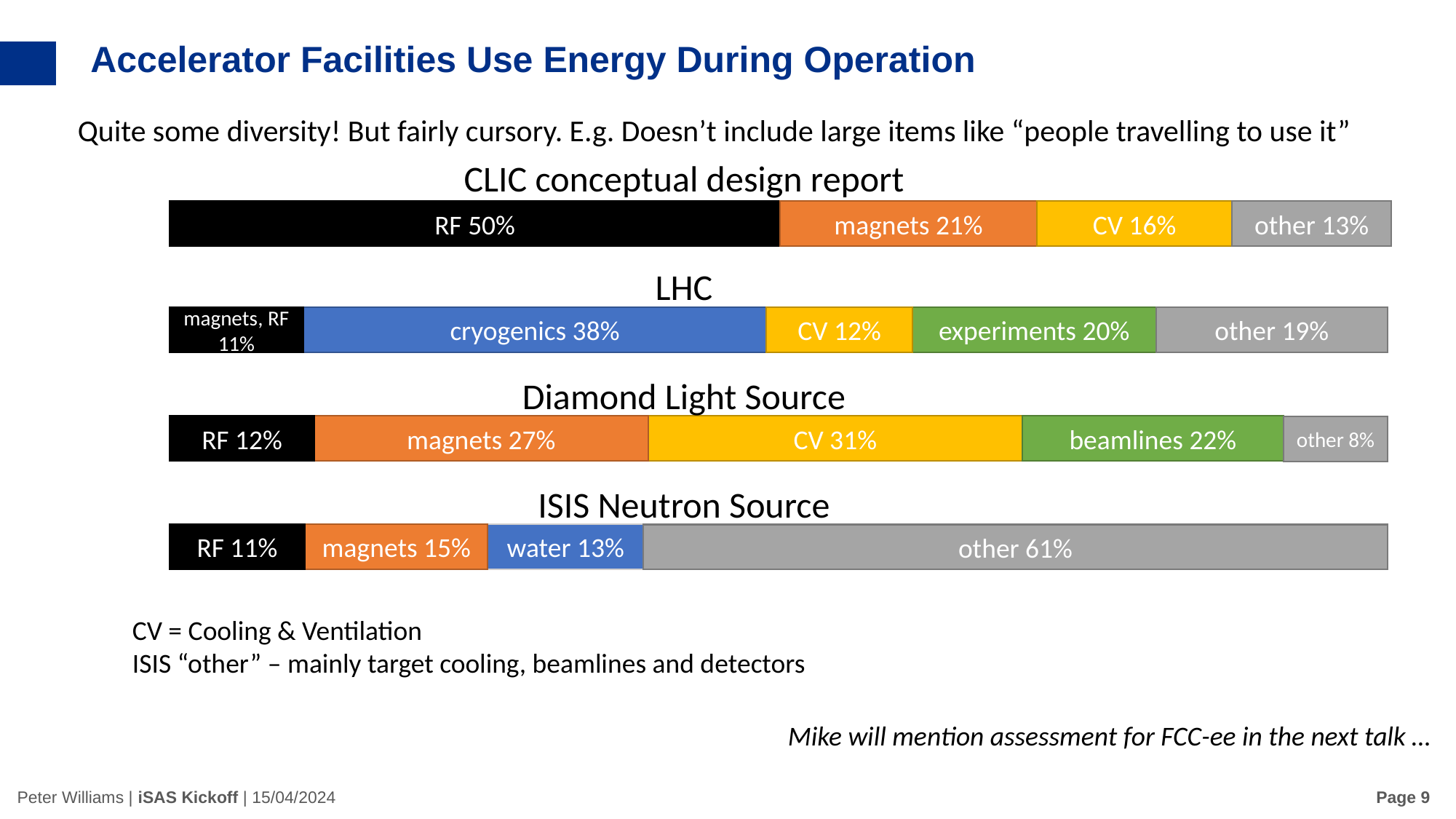

Accelerator Facilities Use Energy During Operation

Quite some diversity! But fairly cursory. E.g. Doesn’t include large items like “people travelling to use it”
CLIC conceptual design report

LHC

Diamond Light Source

ISIS Neutron Source

RF 50%
magnets 21%
CV 16%
other 13%
magnets, RF 11%
cryogenics 38%
CV 12%
experiments 20%
other 19%
RF 12%
magnets 27%
CV 31%
beamlines 22%
other 8%
RF 11%
magnets 15%
water 13%
other 61%
CV = Cooling & Ventilation
ISIS “other” – mainly target cooling, beamlines and detectors
Mike will mention assessment for FCC-ee in the next talk …
Peter Williams | iSAS Kickoff | 15/04/2024
Page 9